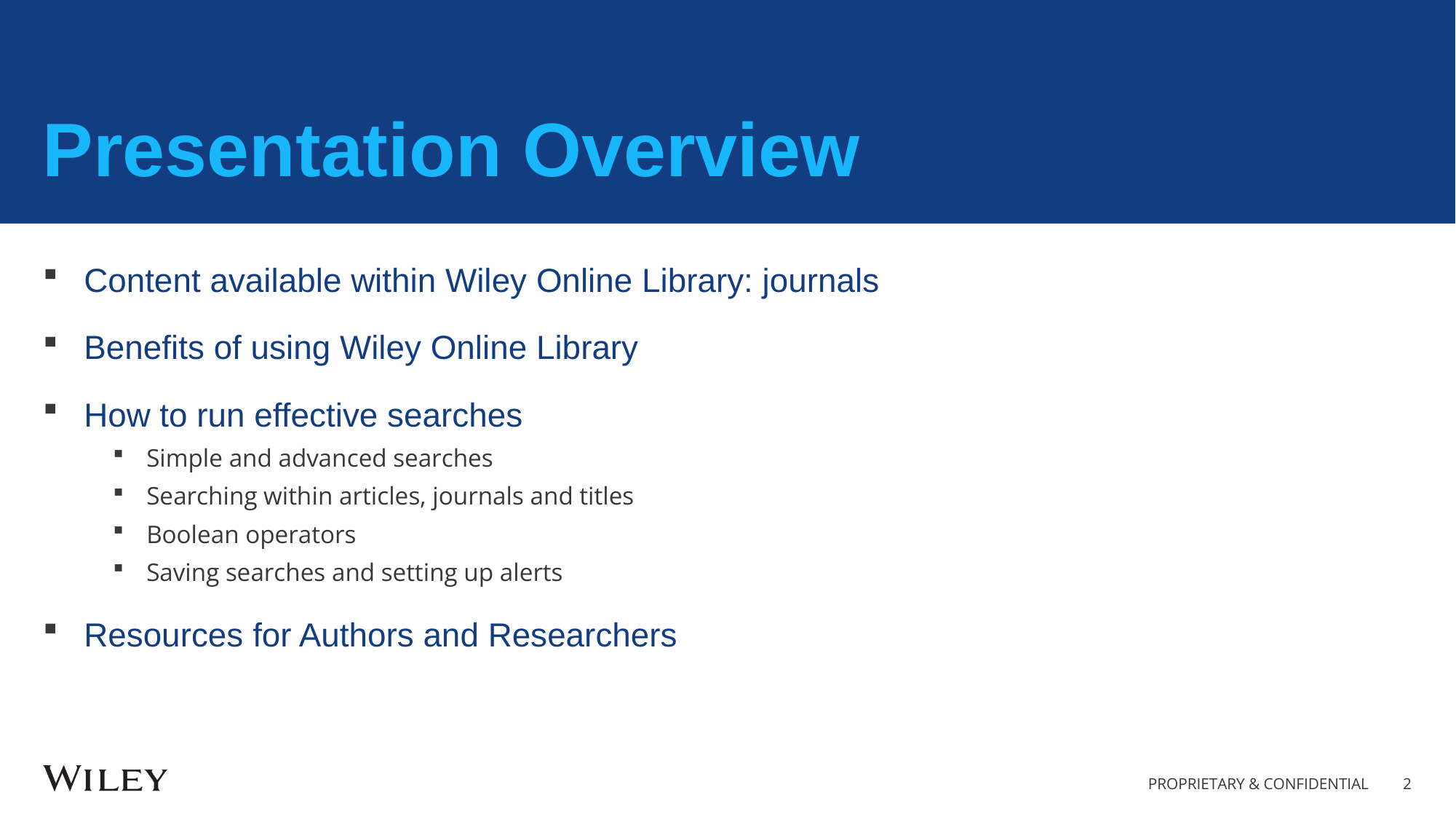

# Presentation Overview
Content available within Wiley Online Library: journals
Benefits of using Wiley Online Library
How to run effective searches
Simple and advanced searches
Searching within articles, journals and titles
Boolean operators
Saving searches and setting up alerts
Resources for Authors and Researchers

PROPRIETARY & CONFIDENTIAL